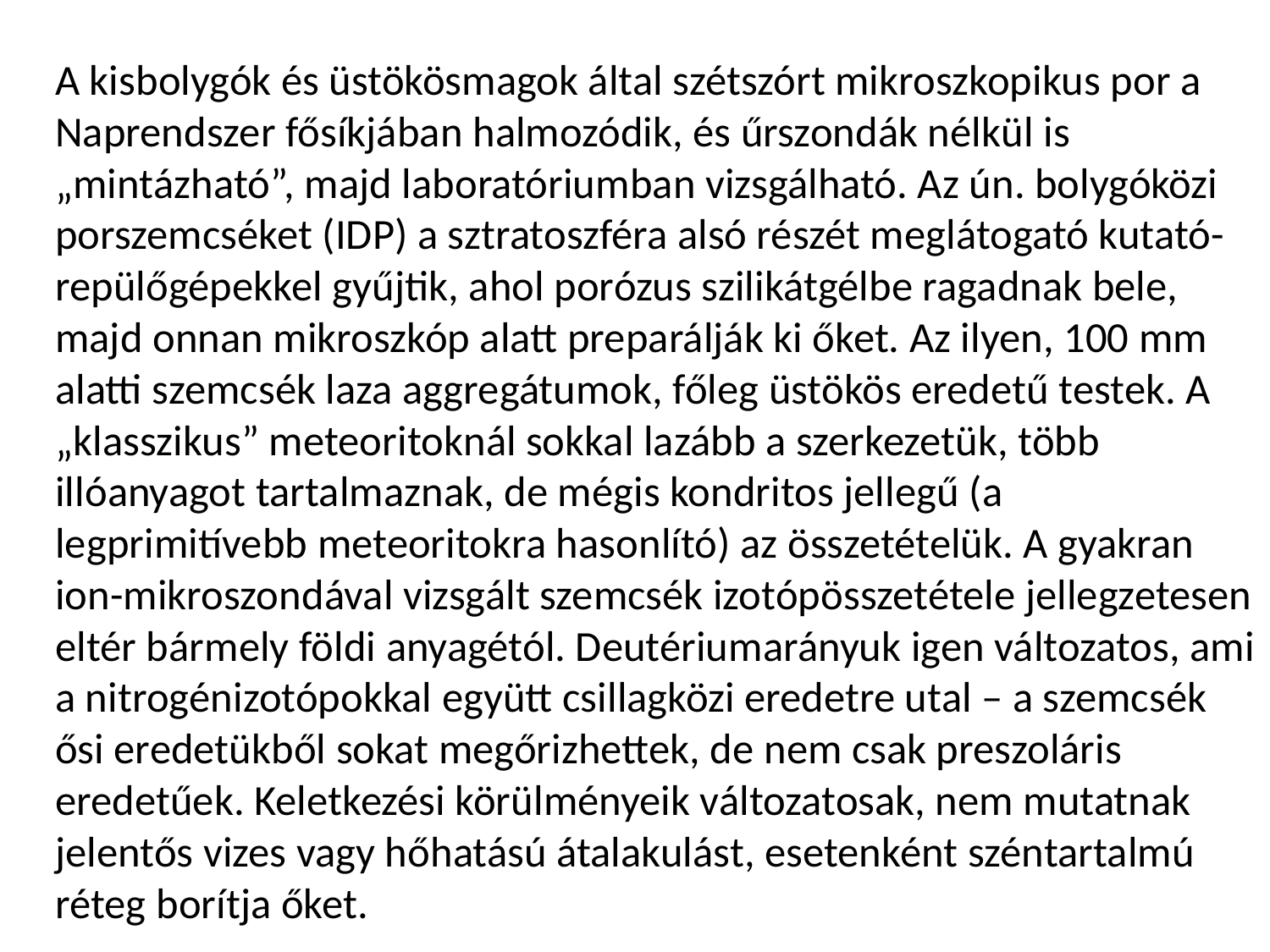

A kisbolygók és üstökösmagok által szétszórt mikroszkopikus por a Naprendszer fősíkjában halmozódik, és űrszondák nélkül is „mintázható”, majd laboratóriumban vizsgálható. Az ún. bolygóközi porszemcséket (IDP) a sztratoszféra alsó részét meglátogató kutató-repülőgépekkel gyűjtik, ahol porózus szilikátgélbe ragadnak bele, majd onnan mikroszkóp alatt preparálják ki őket. Az ilyen, 100 mm alatti szemcsék laza aggregátumok, főleg üstökös eredetű testek. A „klasszikus” meteoritoknál sokkal lazább a szerkezetük, több illóanyagot tartalmaznak, de mégis kondritos jellegű (a legprimitívebb meteoritokra hasonlító) az összetételük. A gyakran ion-mikroszondával vizsgált szemcsék izotópösszetétele jellegzetesen eltér bármely földi anyagétól. Deutériumarányuk igen változatos, ami a nitrogénizotópokkal együtt csillagközi eredetre utal – a szemcsék ősi eredetükből sokat megőrizhettek, de nem csak preszoláris eredetűek. Keletkezési körülményeik változatosak, nem mutatnak jelentős vizes vagy hőhatású átalakulást, esetenként széntartalmú réteg borítja őket.